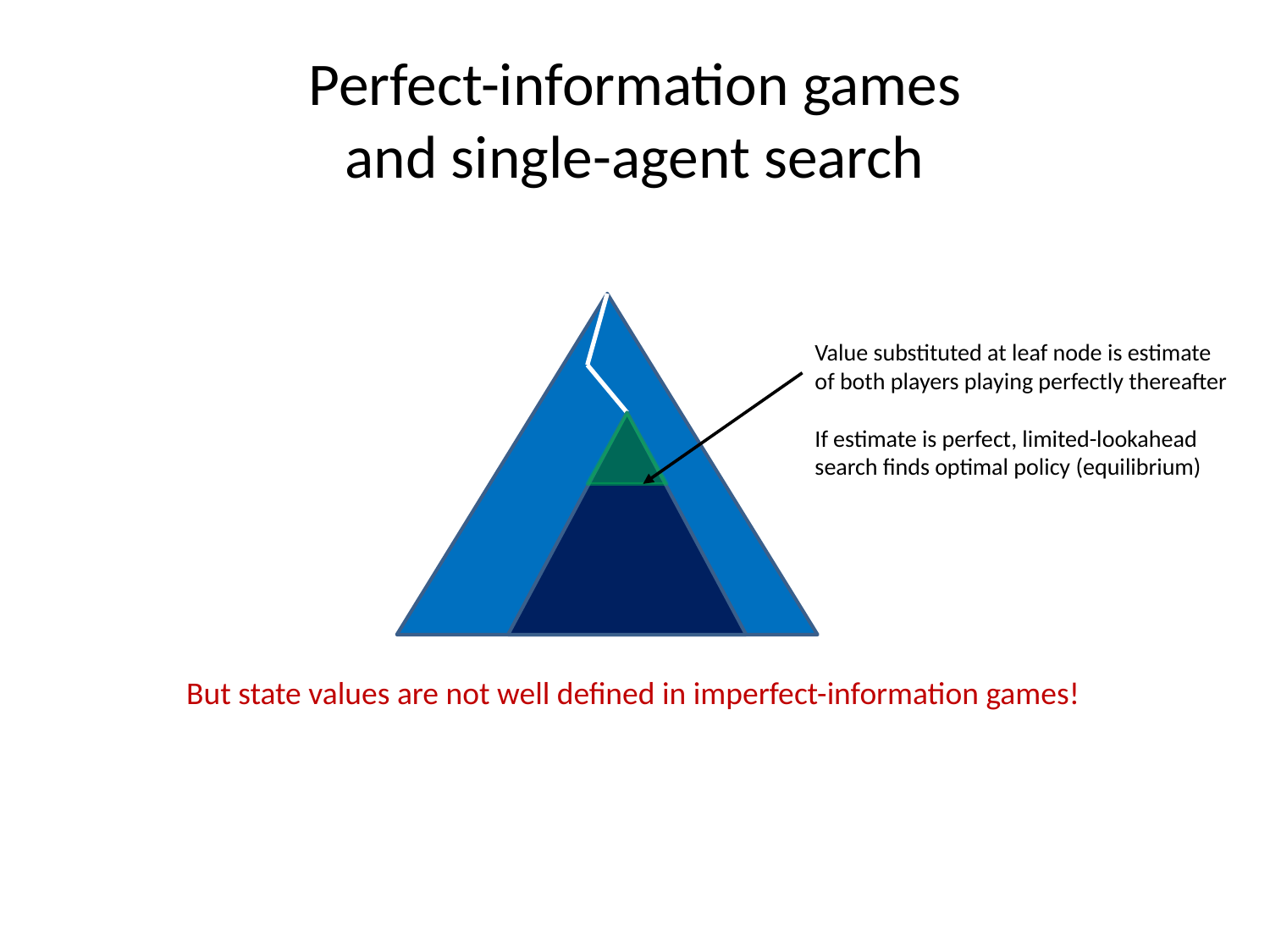

# Perfect-information games and single-agent search

Value substituted at leaf node is estimate of both players playing perfectly thereafter

If estimate is perfect, limited-lookahead search finds optimal policy (equilibrium)

But state values are not well defined in imperfect-information games!